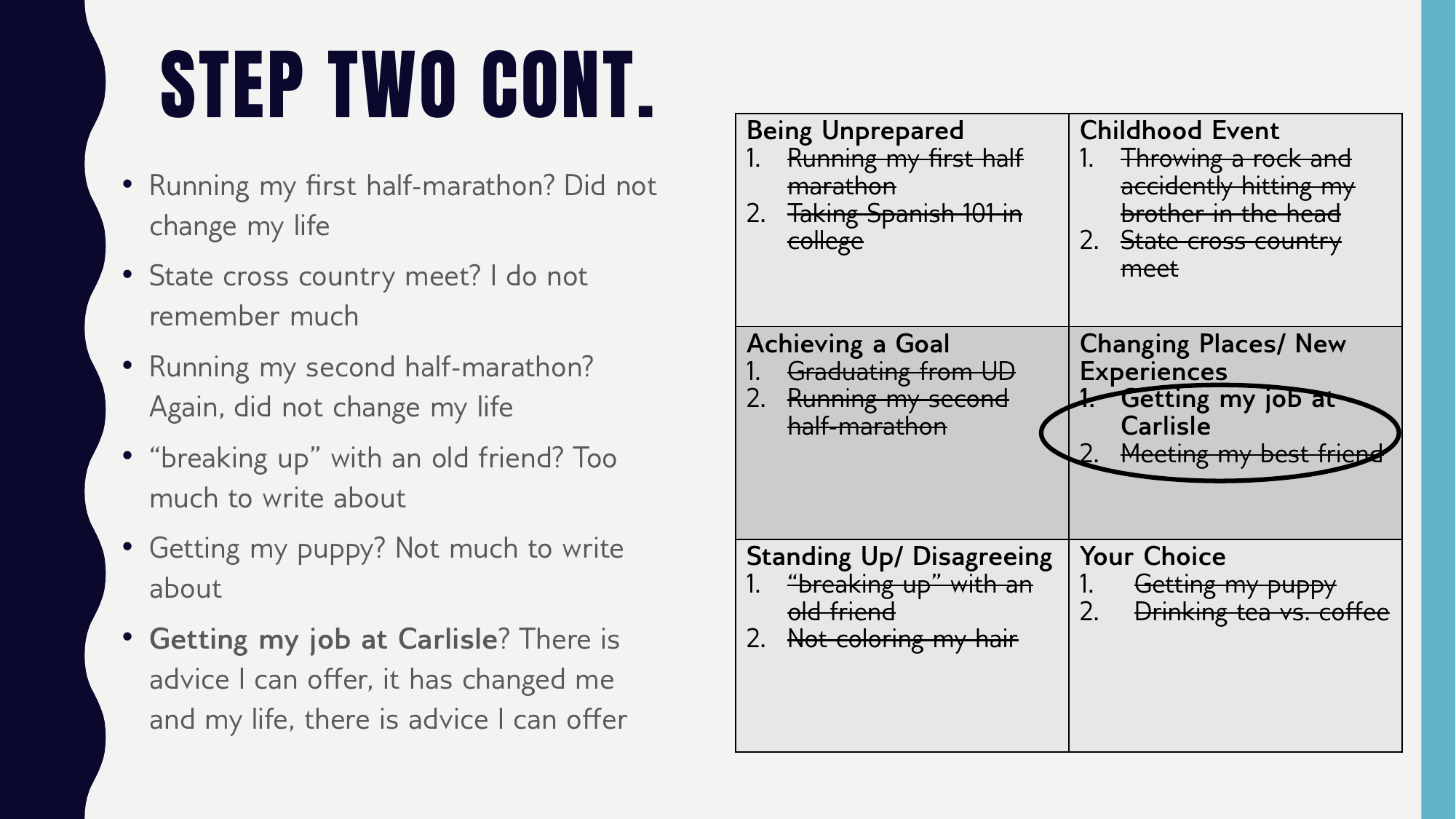

# Step two cont.
| Being Unprepared Running my first half marathon Taking Spanish 101 in college | Childhood Event Throwing a rock and accidently hitting my brother in the head State cross country meet |
| --- | --- |
| Achieving a Goal Graduating from UD Running my second half-marathon | Changing Places/ New Experiences Getting my job at Carlisle Meeting my best friend |
| Standing Up/ Disagreeing “breaking up” with an old friend Not coloring my hair | Your Choice Getting my puppy Drinking tea vs. coffee |
Running my first half-marathon? Did not change my life
State cross country meet? I do not remember much
Running my second half-marathon? Again, did not change my life
“breaking up” with an old friend? Too much to write about
Getting my puppy? Not much to write about
Getting my job at Carlisle? There is advice I can offer, it has changed me and my life, there is advice I can offer